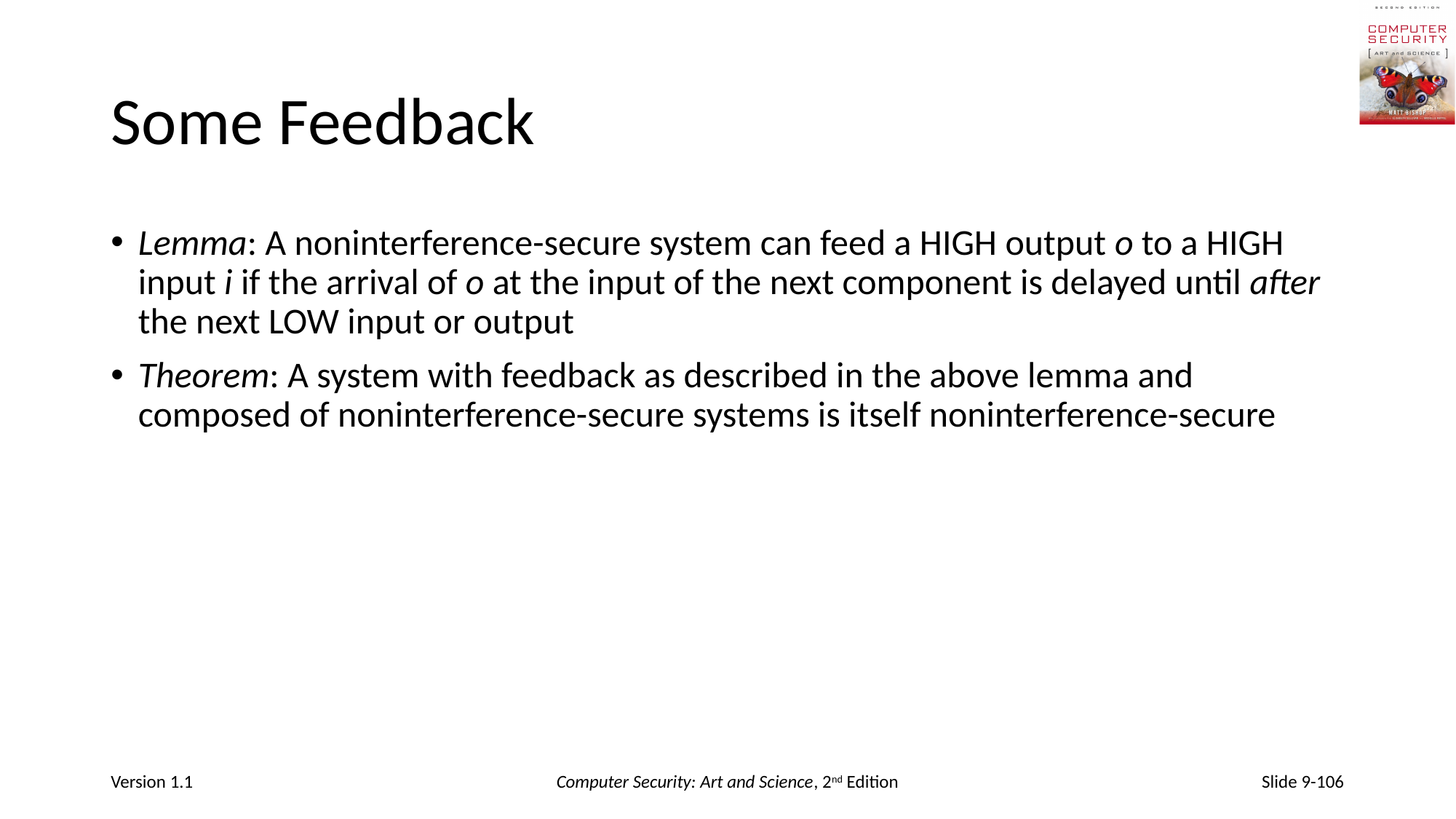

# Some Feedback
Lemma: A noninterference-secure system can feed a HIGH output o to a HIGH input i if the arrival of o at the input of the next component is delayed until after the next LOW input or output
Theorem: A system with feedback as described in the above lemma and composed of noninterference-secure systems is itself noninterference-secure
Version 1.1
Computer Security: Art and Science, 2nd Edition
Slide 9-106